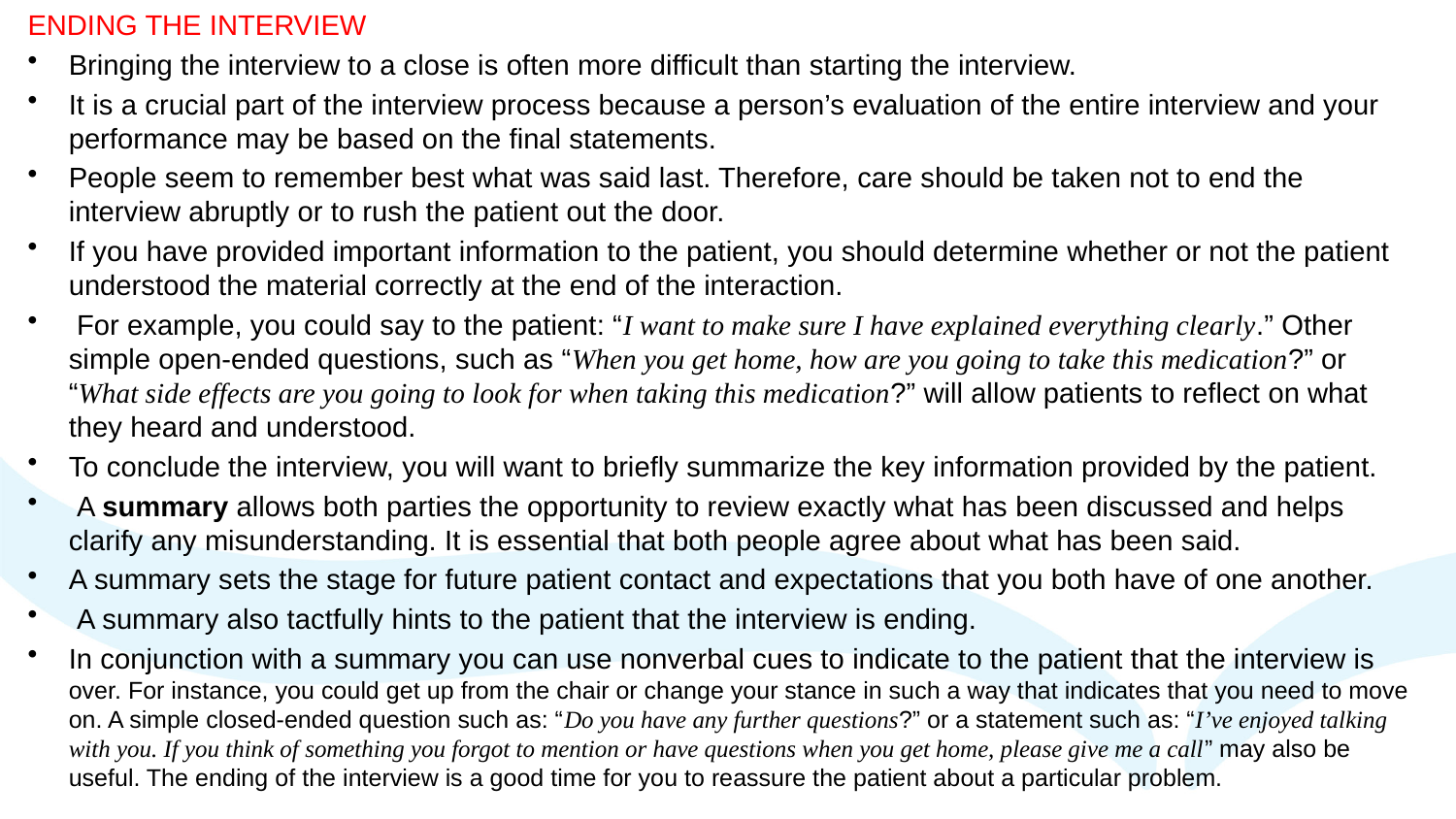

ENDING THE INTERVIEW
Bringing the interview to a close is often more difficult than starting the interview.
It is a crucial part of the interview process because a person’s evaluation of the entire interview and your performance may be based on the final statements.
People seem to remember best what was said last. Therefore, care should be taken not to end the interview abruptly or to rush the patient out the door.
If you have provided important information to the patient, you should determine whether or not the patient understood the material correctly at the end of the interaction.
 For example, you could say to the patient: “I want to make sure I have explained everything clearly.” Other simple open-ended questions, such as “When you get home, how are you going to take this medication?” or “What side effects are you going to look for when taking this medication?” will allow patients to reflect on what they heard and understood.
To conclude the interview, you will want to briefly summarize the key information provided by the patient.
 A summary allows both parties the opportunity to review exactly what has been discussed and helps clarify any misunderstanding. It is essential that both people agree about what has been said.
A summary sets the stage for future patient contact and expectations that you both have of one another.
 A summary also tactfully hints to the patient that the interview is ending.
In conjunction with a summary you can use nonverbal cues to indicate to the patient that the interview is over. For instance, you could get up from the chair or change your stance in such a way that indicates that you need to move on. A simple closed-ended question such as: “Do you have any further questions?” or a statement such as: “I’ve enjoyed talking with you. If you think of something you forgot to mention or have questions when you get home, please give me a call” may also be useful. The ending of the interview is a good time for you to reassure the patient about a particular problem.